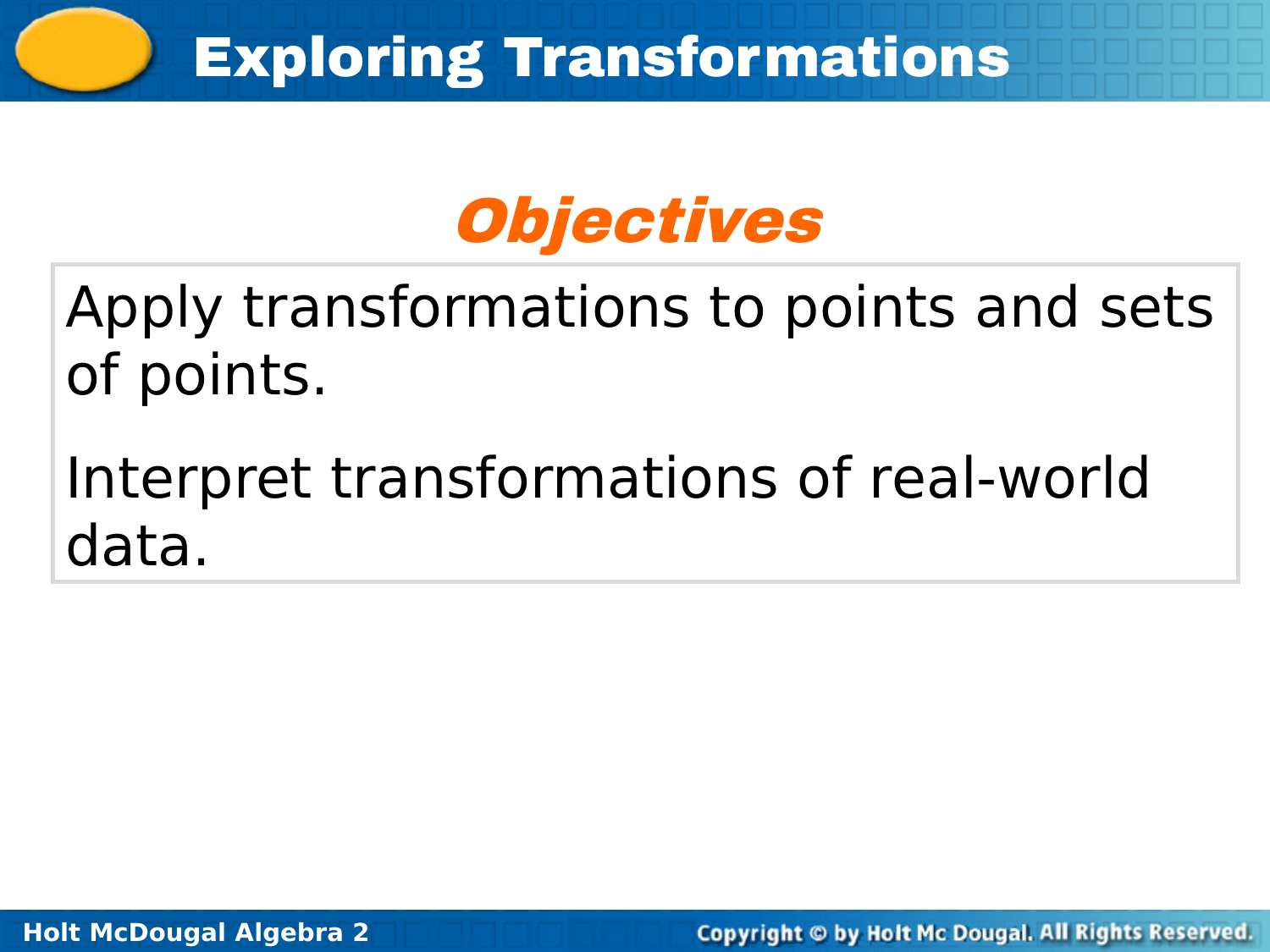

Objectives
Apply transformations to points and sets of points.

Interpret transformations of real-world data.